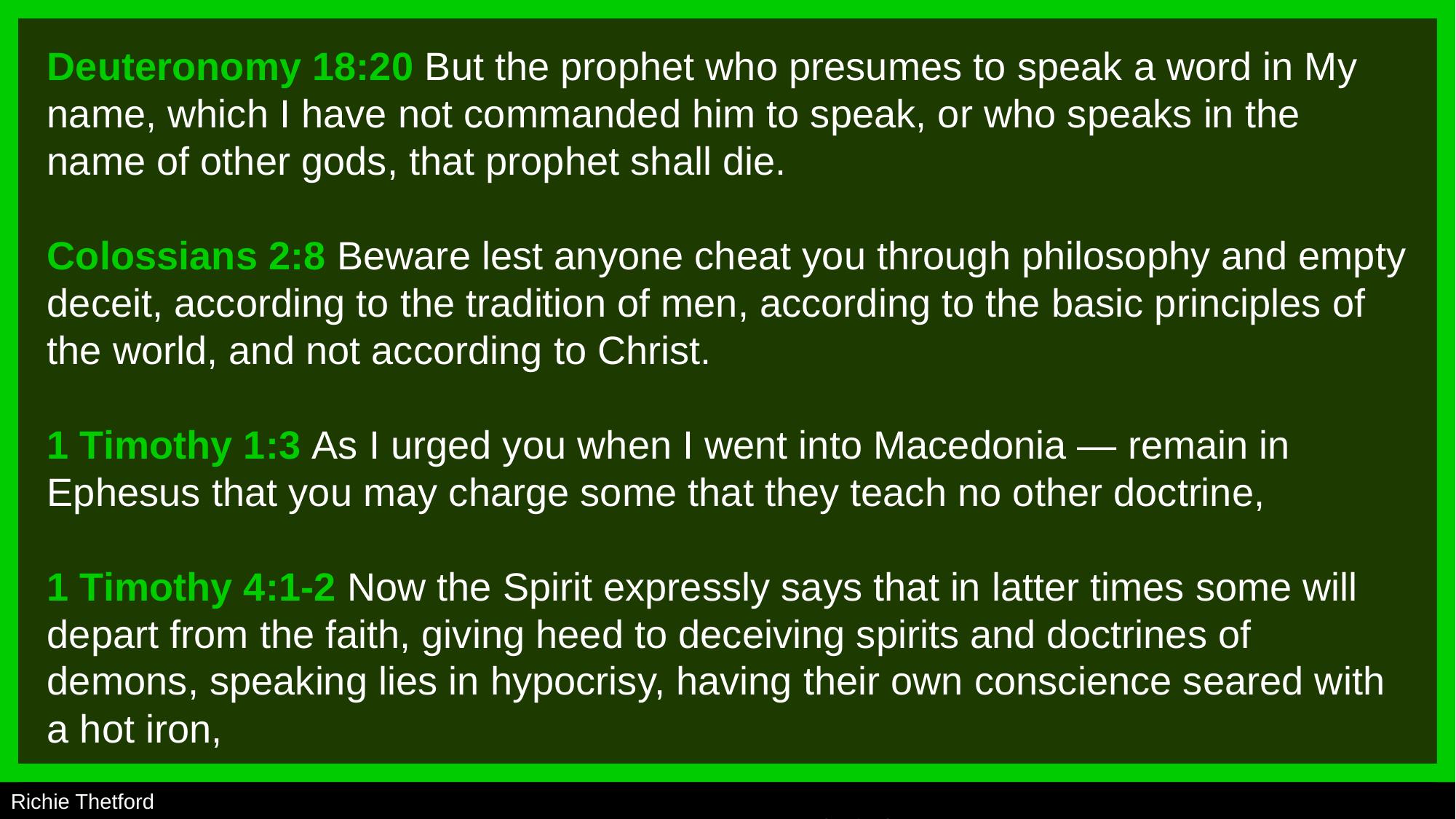

Deuteronomy 18:20 But the prophet who presumes to speak a word in My name, which I have not commanded him to speak, or who speaks in the name of other gods, that prophet shall die.

Colossians 2:8 Beware lest anyone cheat you through philosophy and empty deceit, according to the tradition of men, according to the basic principles of the world, and not according to Christ.

1 Timothy 1:3 As I urged you when I went into Macedonia — remain in Ephesus that you may charge some that they teach no other doctrine,

1 Timothy 4:1-2 Now the Spirit expressly says that in latter times some will depart from the faith, giving heed to deceiving spirits and doctrines of demons, speaking lies in hypocrisy, having their own conscience seared with a hot iron,

Richie Thetford																	  	                 www.thetfordcountry.com